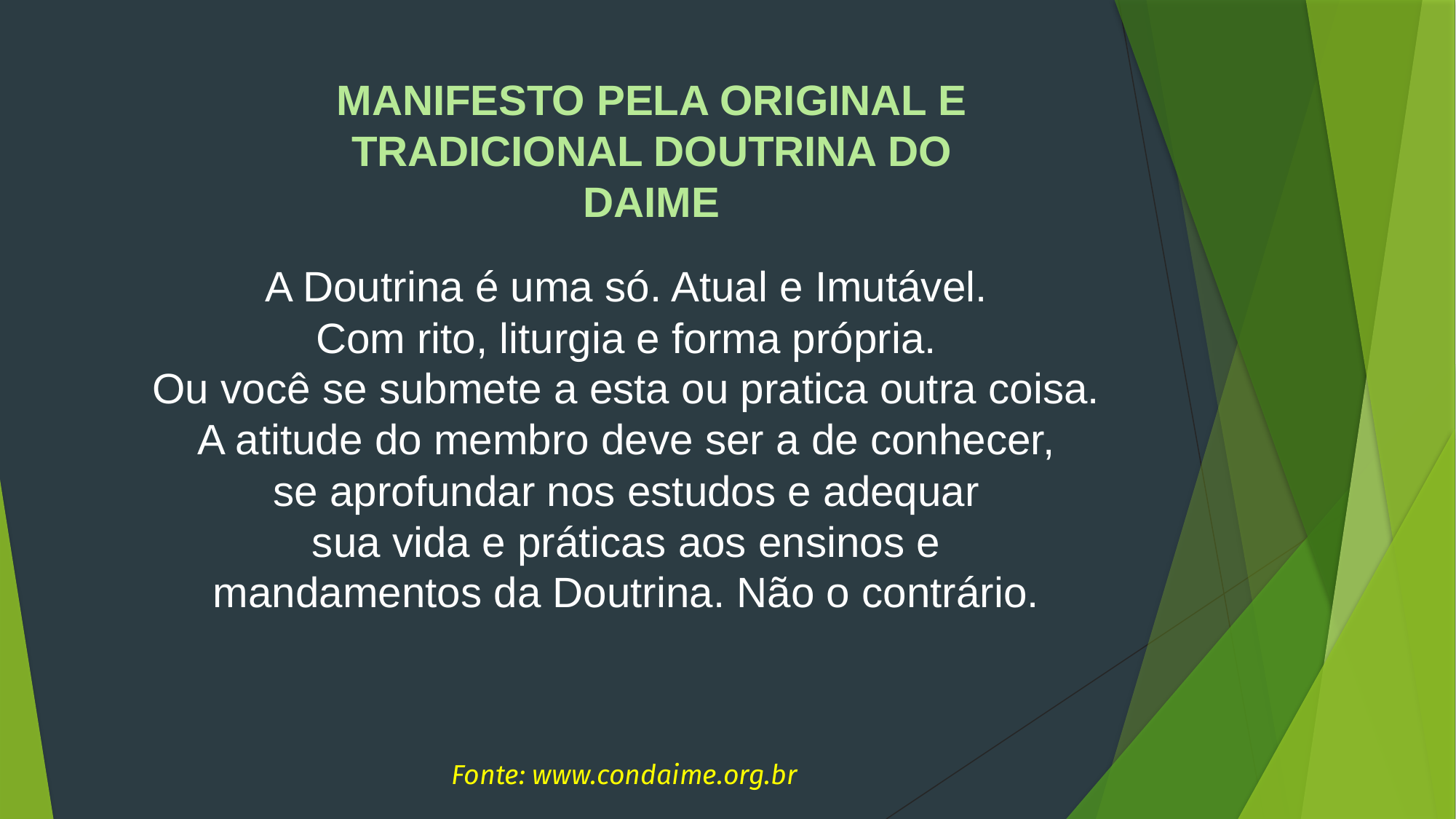

MANIFESTO PELA ORIGINAL E TRADICIONAL DOUTRINA DO DAIME
A Doutrina é uma só. Atual e Imutável.
Com rito, liturgia e forma própria.
Ou você se submete a esta ou pratica outra coisa.
A atitude do membro deve ser a de conhecer,
se aprofundar nos estudos e adequar
sua vida e práticas aos ensinos e
mandamentos da Doutrina. Não o contrário.
Fonte: www.condaime.org.br